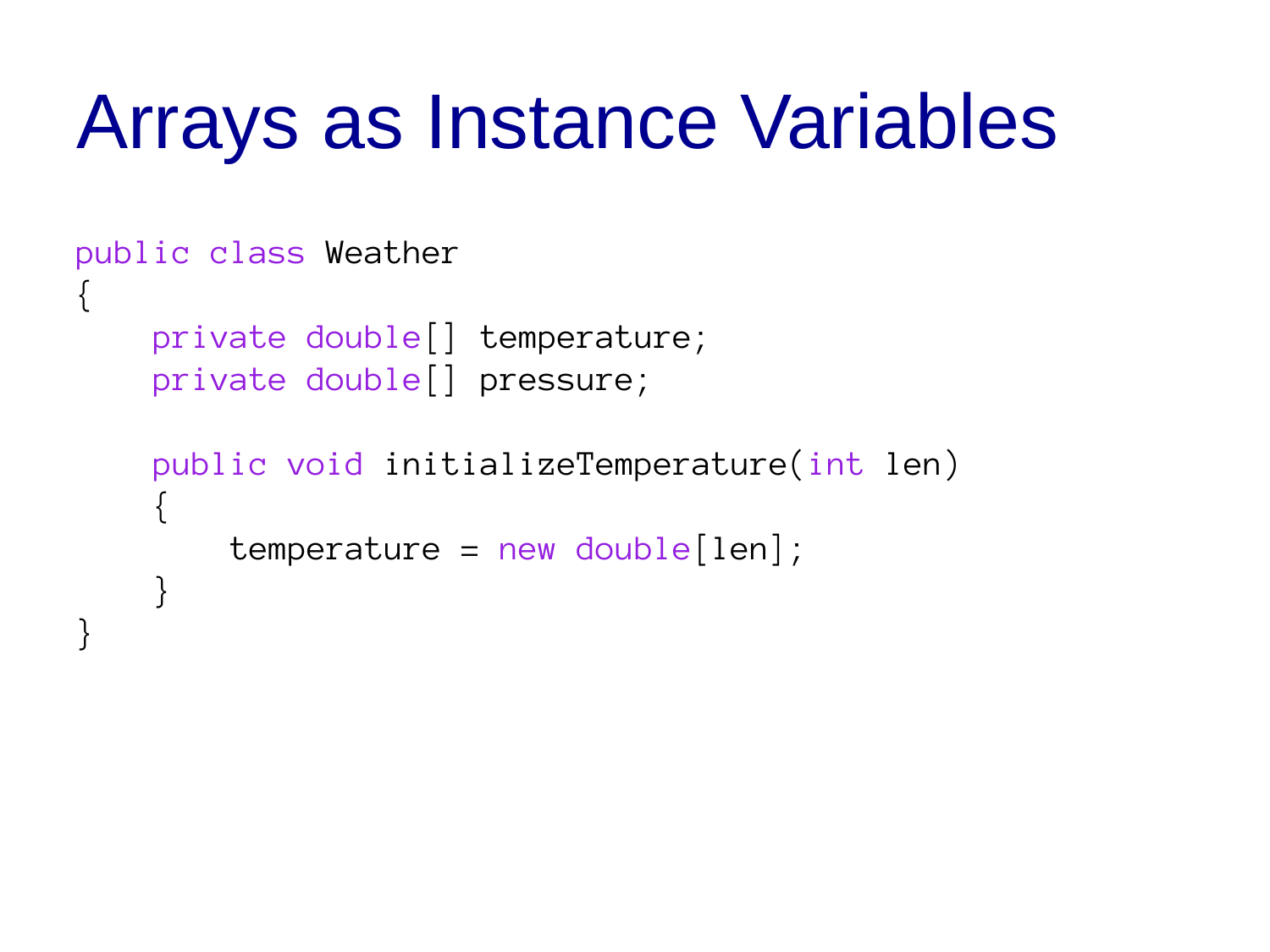

# Arrays as Instance Variables
public class Weather
{
    private double[] temperature;
    private double[] pressure;

    public void initializeTemperature(int len)
    {
        temperature = new double[len];
    }
}